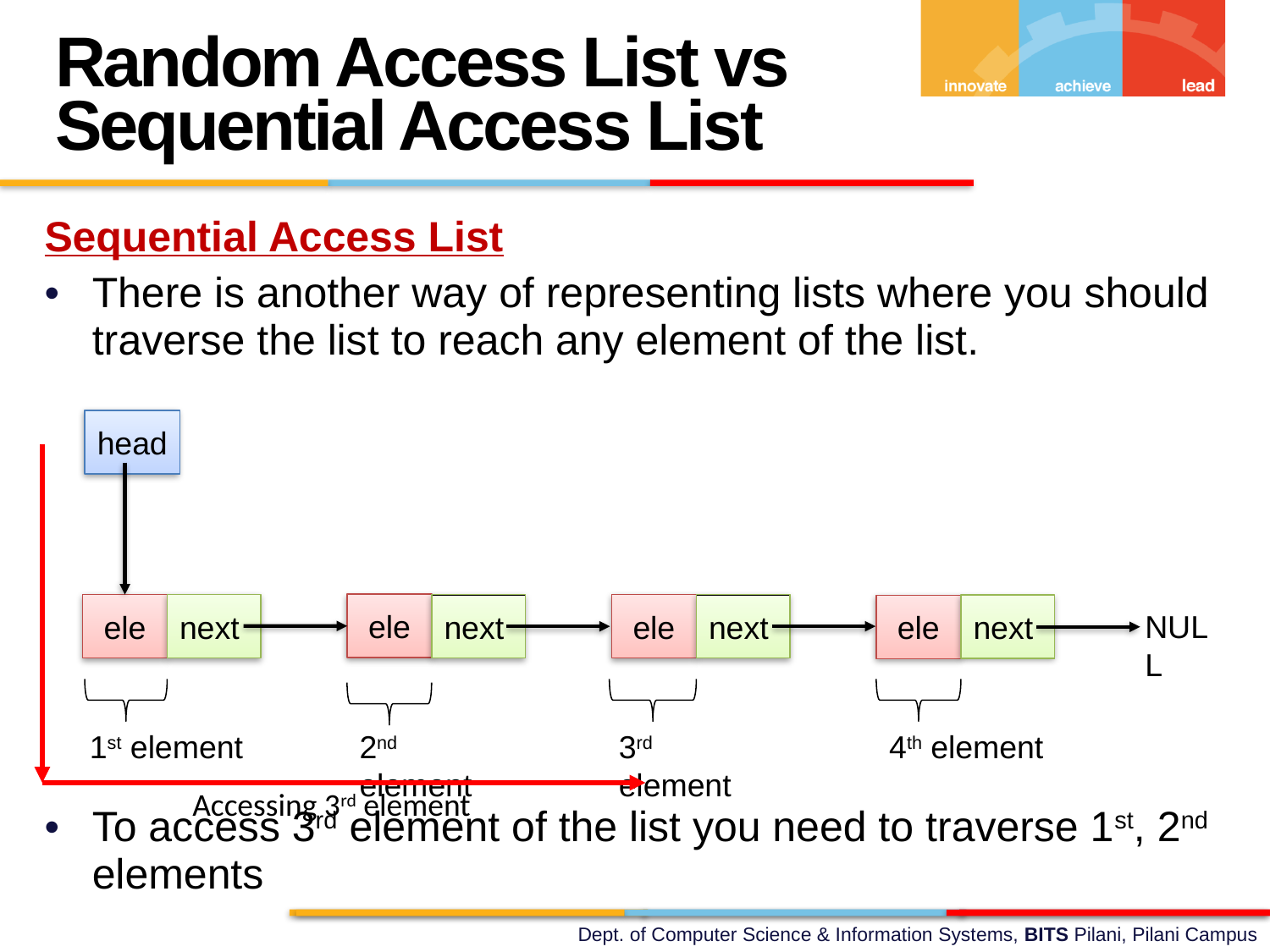

Random Access List vs
Sequential Access List
Sequential Access List
There is another way of representing lists where you should traverse the list to reach any element of the list.

To access 3rd element of the list you need to traverse 1st, 2nd elements
head
ele
ele
next
next
next
ele
next
ele
NULL

3rd element
4th element
1st element
2nd element
Accessing 3rd element